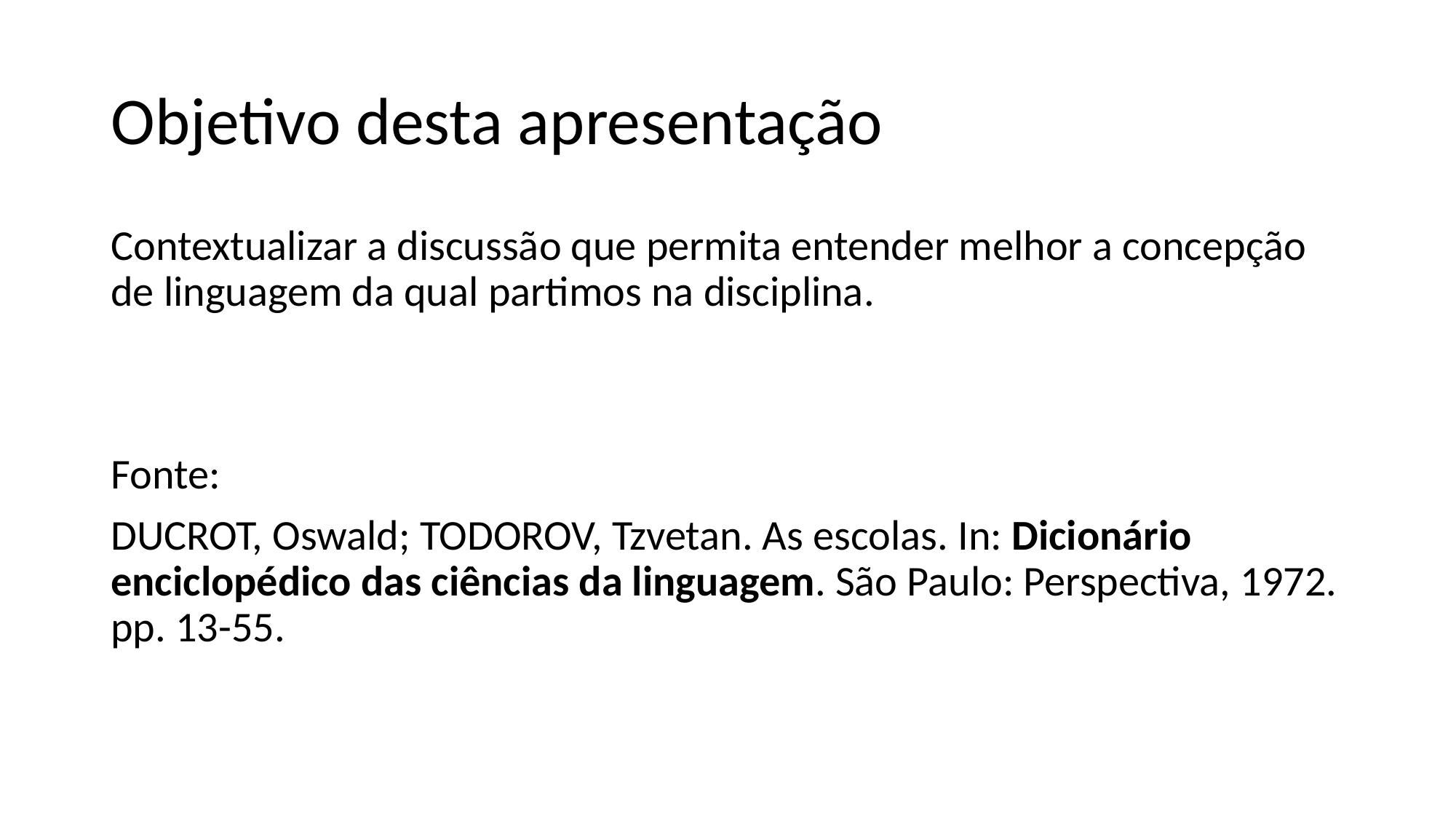

# Objetivo desta apresentação
Contextualizar a discussão que permita entender melhor a concepção de linguagem da qual partimos na disciplina.

Fonte:
DUCROT, Oswald; TODOROV, Tzvetan. As escolas. In: Dicionário enciclopédico das ciências da linguagem. São Paulo: Perspectiva, 1972. pp. 13-55.